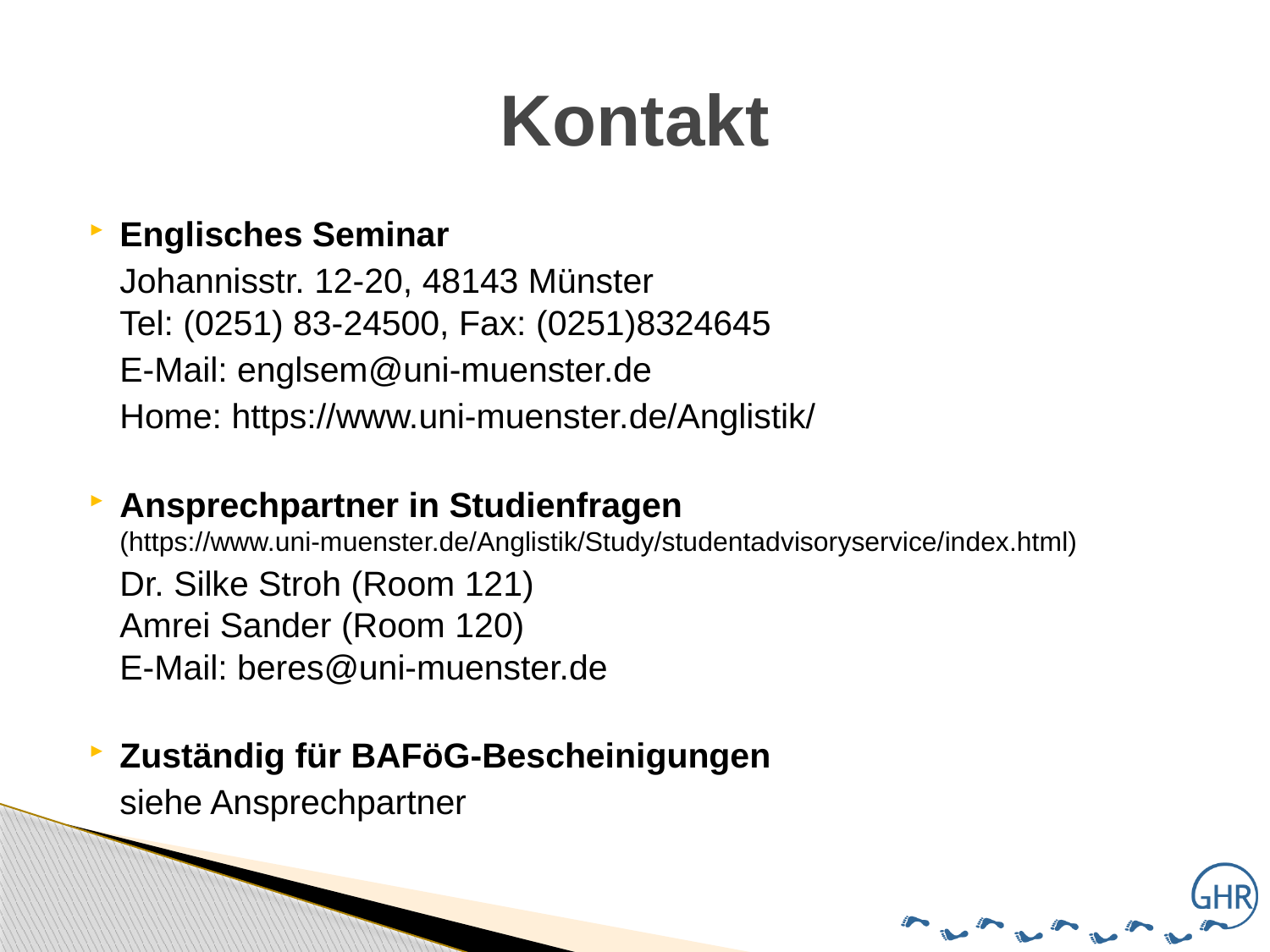

# Kontakt
Englisches Seminar
	Johannisstr. 12-20, 48143 Münster
Tel: (0251) 83-24500, Fax: (0251)8324645
	E-Mail: englsem@uni-muenster.de
	Home: https://www.uni-muenster.de/Anglistik/
Ansprechpartner in Studienfragen (https://www.uni-muenster.de/Anglistik/Study/studentadvisoryservice/index.html)
	Dr. Silke Stroh (Room 121)
Amrei Sander (Room 120)
E-Mail: beres@uni-muenster.de
Zuständig für BAFöG-Bescheinigungen
	siehe Ansprechpartner